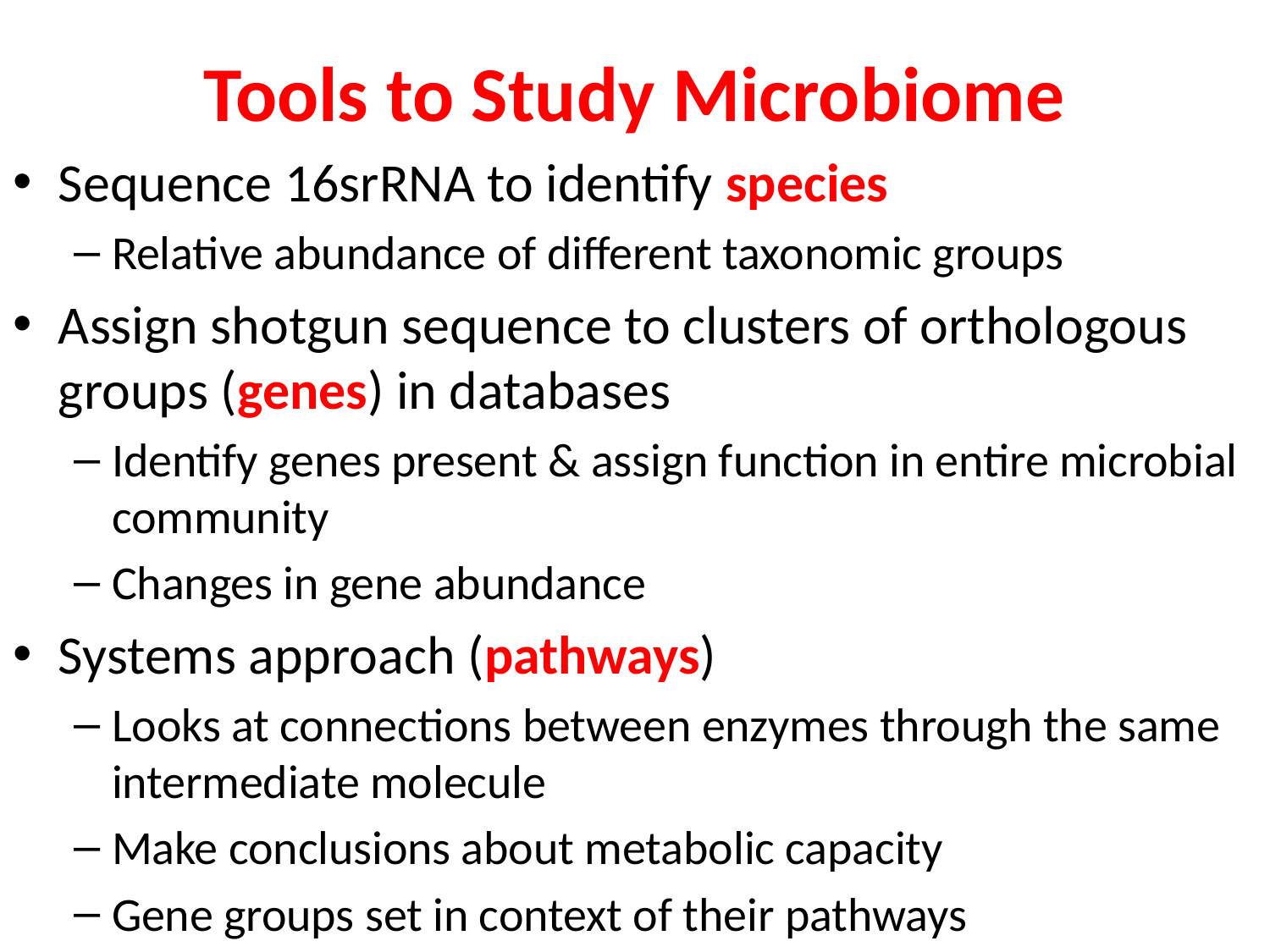

# Tools to Study Microbiome
Sequence 16srRNA to identify species
Relative abundance of different taxonomic groups
Assign shotgun sequence to clusters of orthologous groups (genes) in databases
Identify genes present & assign function in entire microbial community
Changes in gene abundance
Systems approach (pathways)
Looks at connections between enzymes through the same intermediate molecule
Make conclusions about metabolic capacity
Gene groups set in context of their pathways